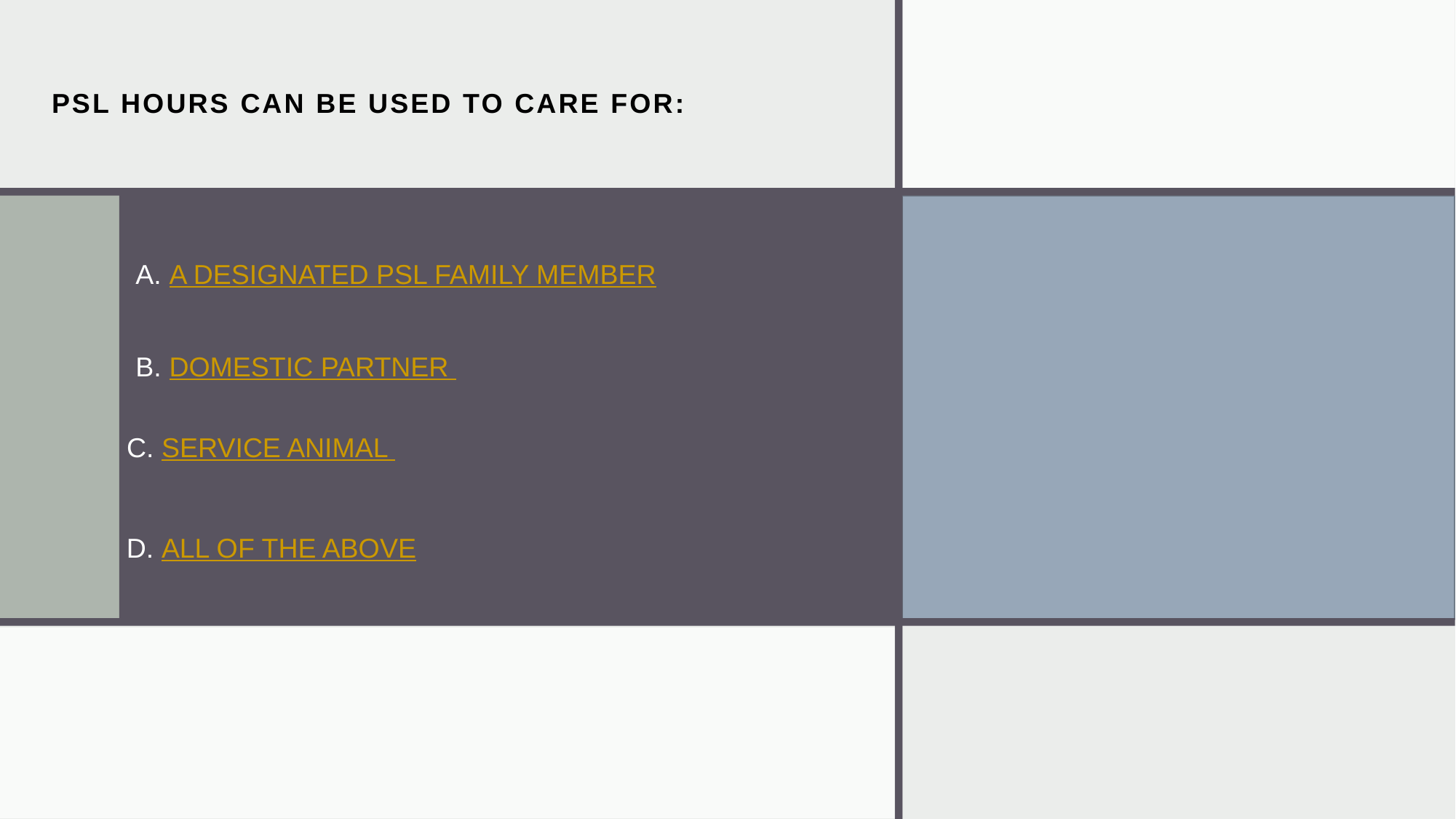

# PSL HOURS CAN BE USED TO CARE FOR:

A. A DESIGNATED PSL FAMILY MEMBER
B. DOMESTIC PARTNER

 C. SERVICE ANIMAL
 D. ALL OF THE ABOVE